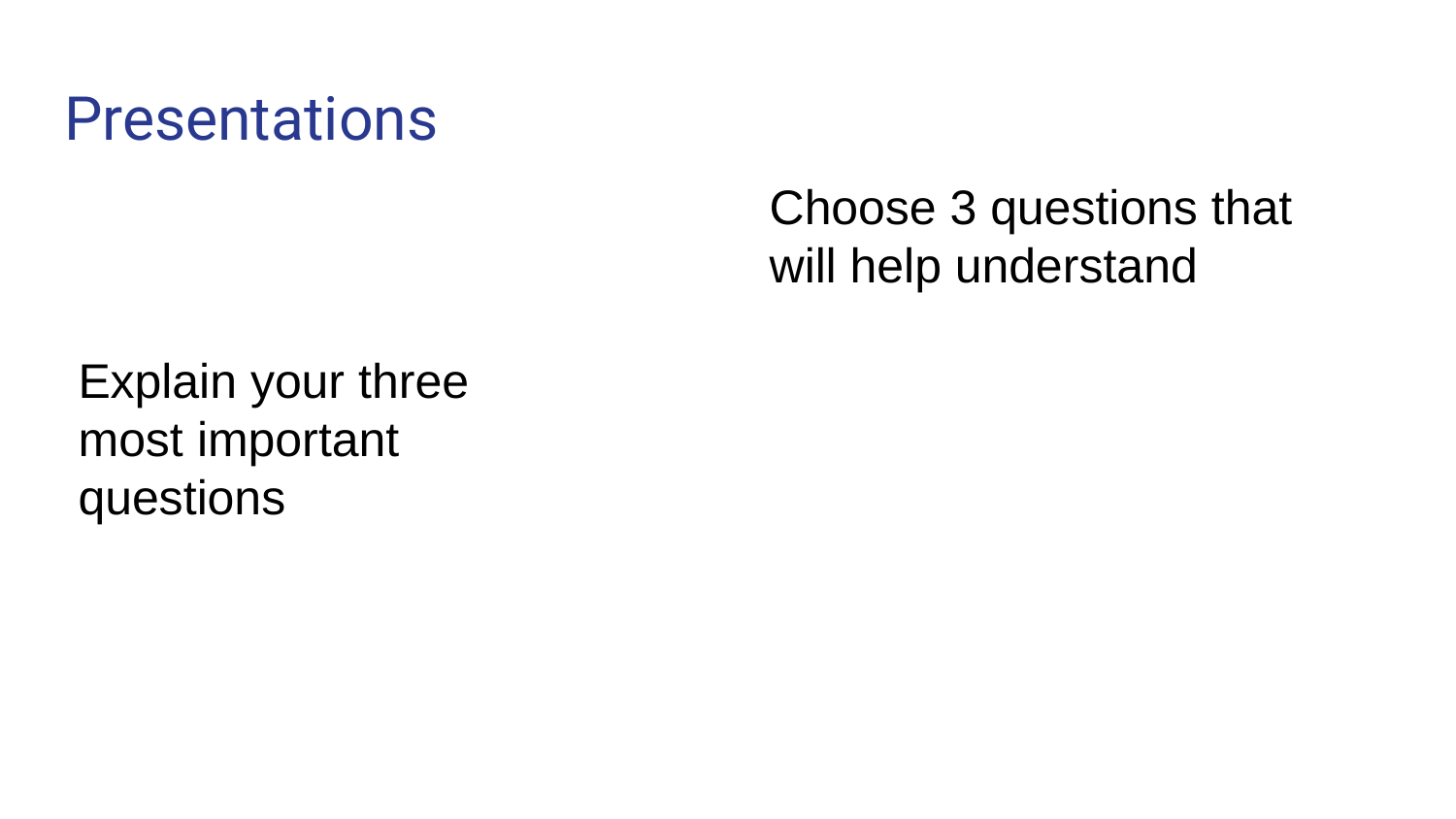

# Presentations
Choose 3 questions that will help understand

Explain your three most important questions